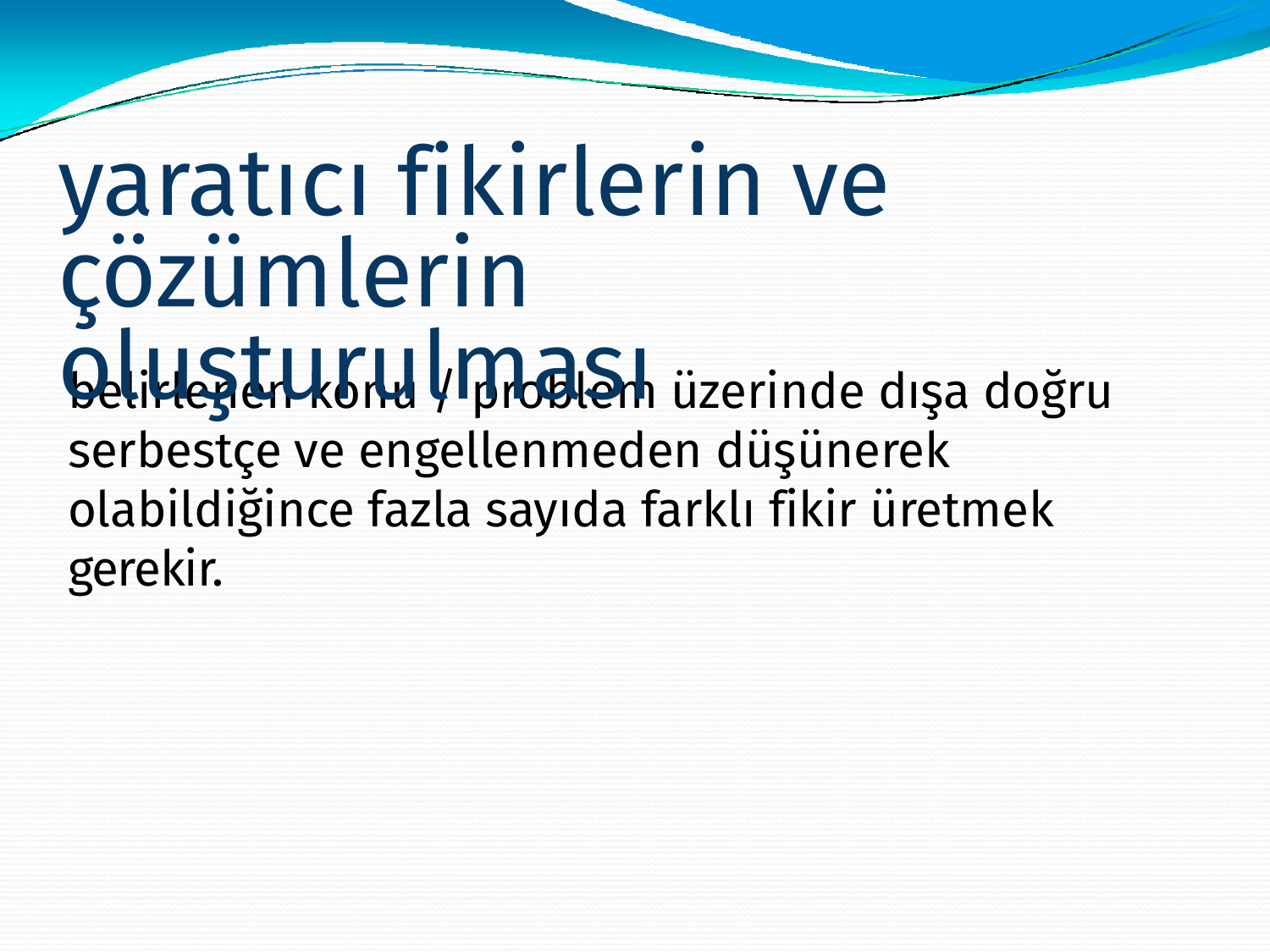

# yaratıcı fikirlerin ve  çözümlerin oluşturulması
belirlenen konu / problem üzerinde dışa doğru  serbestçe ve engellenmeden düşünerek
olabildiğince fazla sayıda farklı fikir üretmek  gerekir.